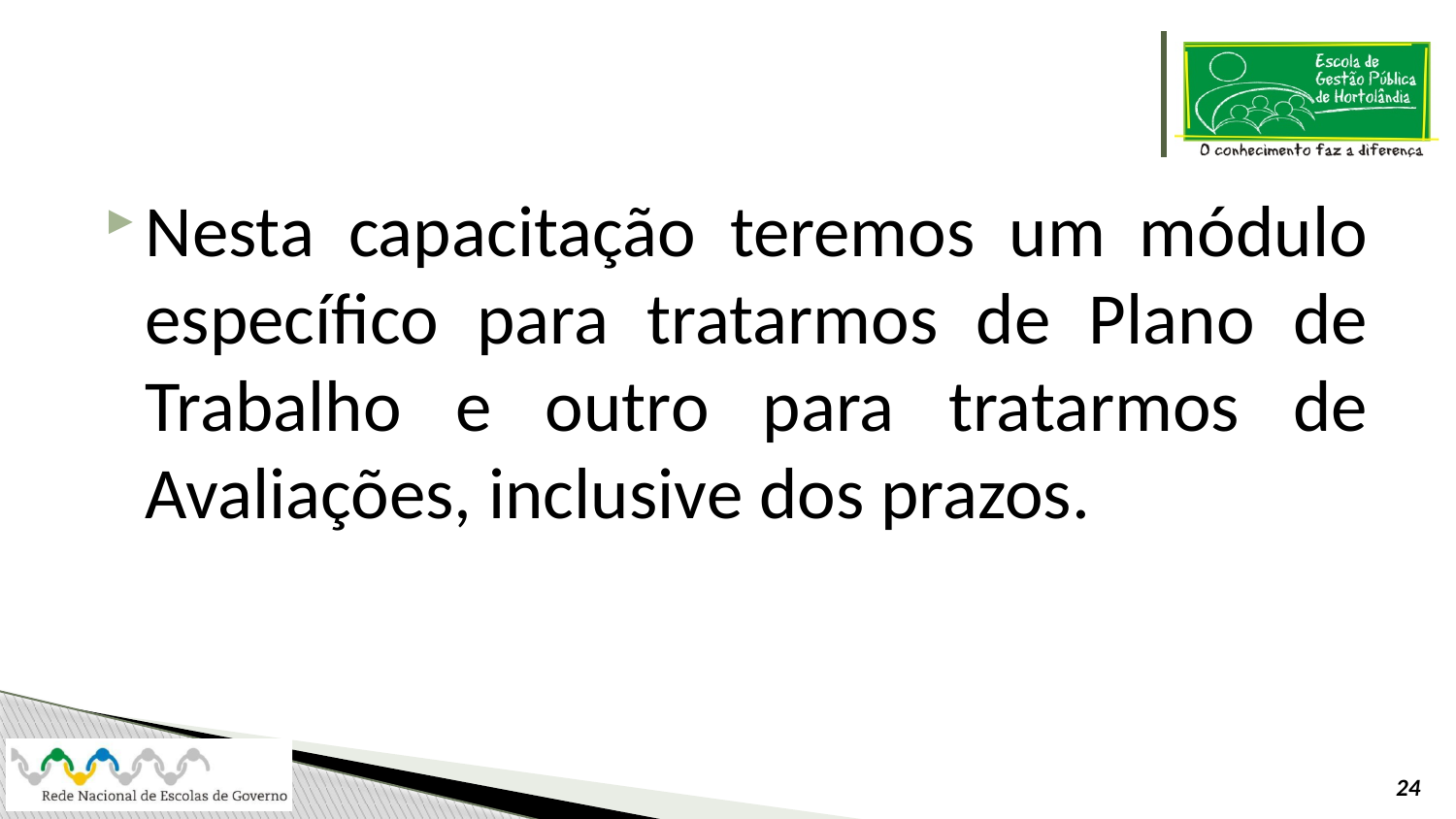

Nesta capacitação teremos um módulo específico para tratarmos de Plano de Trabalho e outro para tratarmos de Avaliações, inclusive dos prazos.

24